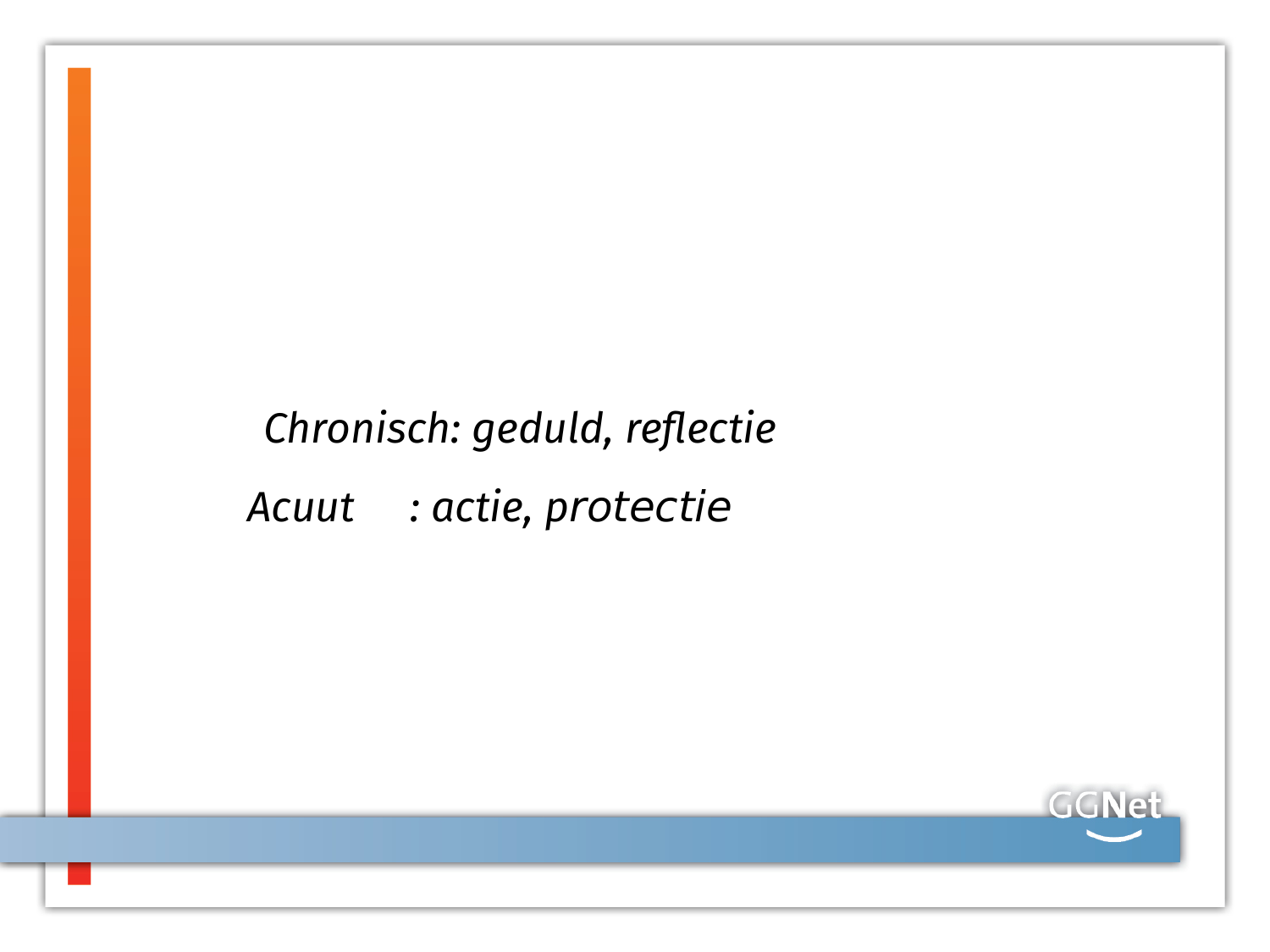

#

       Chronisch: geduld, reflectie
          Acuut     : actie, protectie